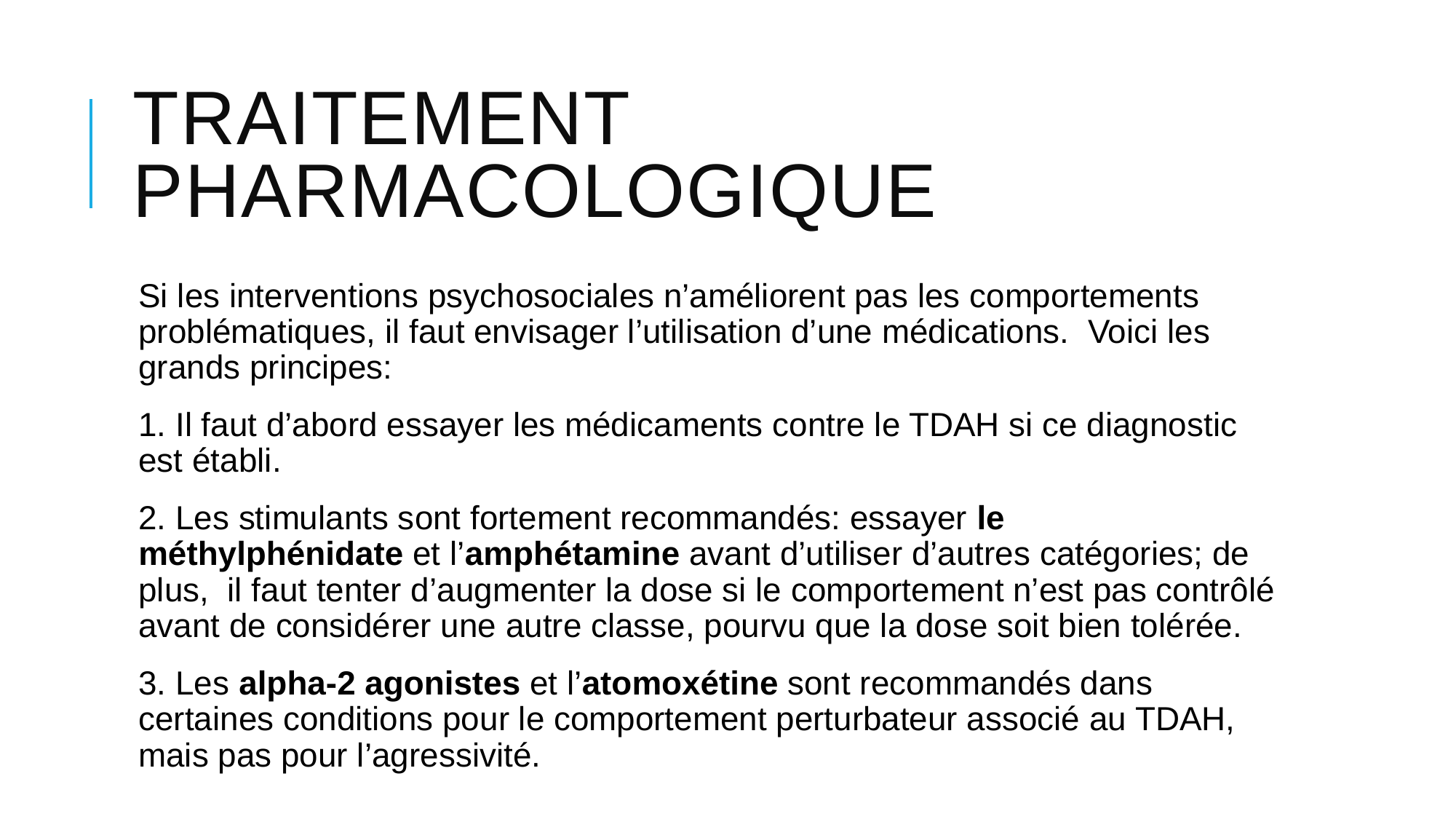

# Traitement pharmacologique
Si les interventions psychosociales n’améliorent pas les comportements problématiques, il faut envisager l’utilisation d’une médications.  Voici les grands principes:
1. Il faut d’abord essayer les médicaments contre le TDAH si ce diagnostic est établi.
2. Les stimulants sont fortement recommandés: essayer le méthylphénidate et l’amphétamine avant d’utiliser d’autres catégories; de plus,  il faut tenter d’augmenter la dose si le comportement n’est pas contrôlé avant de considérer une autre classe, pourvu que la dose soit bien tolérée.
3. Les alpha-2 agonistes et l’atomoxétine sont recommandés dans certaines conditions pour le comportement perturbateur associé au TDAH, mais pas pour l’agressivité.